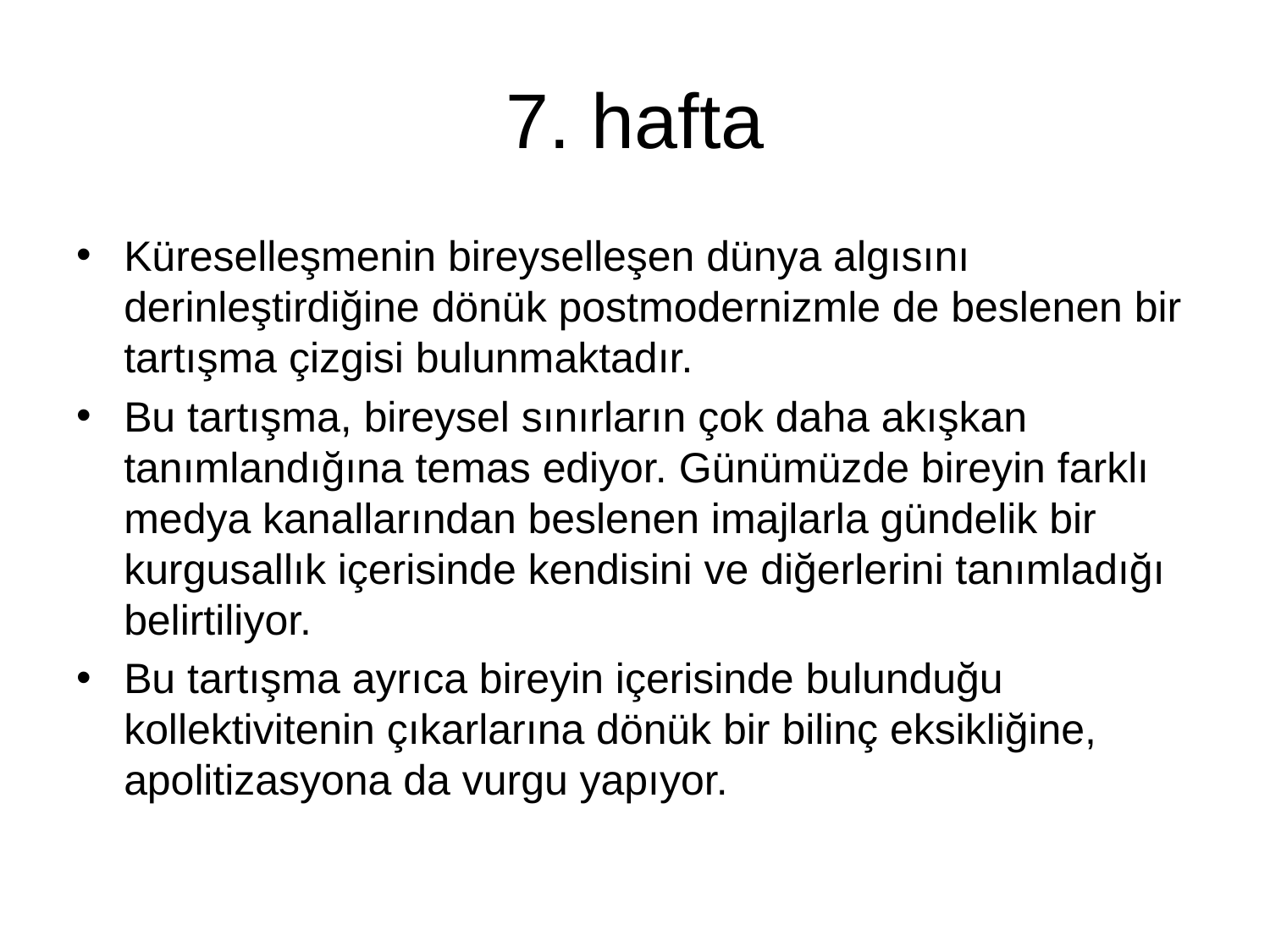

# 7. hafta
Küreselleşmenin bireyselleşen dünya algısını derinleştirdiğine dönük postmodernizmle de beslenen bir tartışma çizgisi bulunmaktadır.
Bu tartışma, bireysel sınırların çok daha akışkan tanımlandığına temas ediyor. Günümüzde bireyin farklı medya kanallarından beslenen imajlarla gündelik bir kurgusallık içerisinde kendisini ve diğerlerini tanımladığı belirtiliyor.
Bu tartışma ayrıca bireyin içerisinde bulunduğu kollektivitenin çıkarlarına dönük bir bilinç eksikliğine, apolitizasyona da vurgu yapıyor.